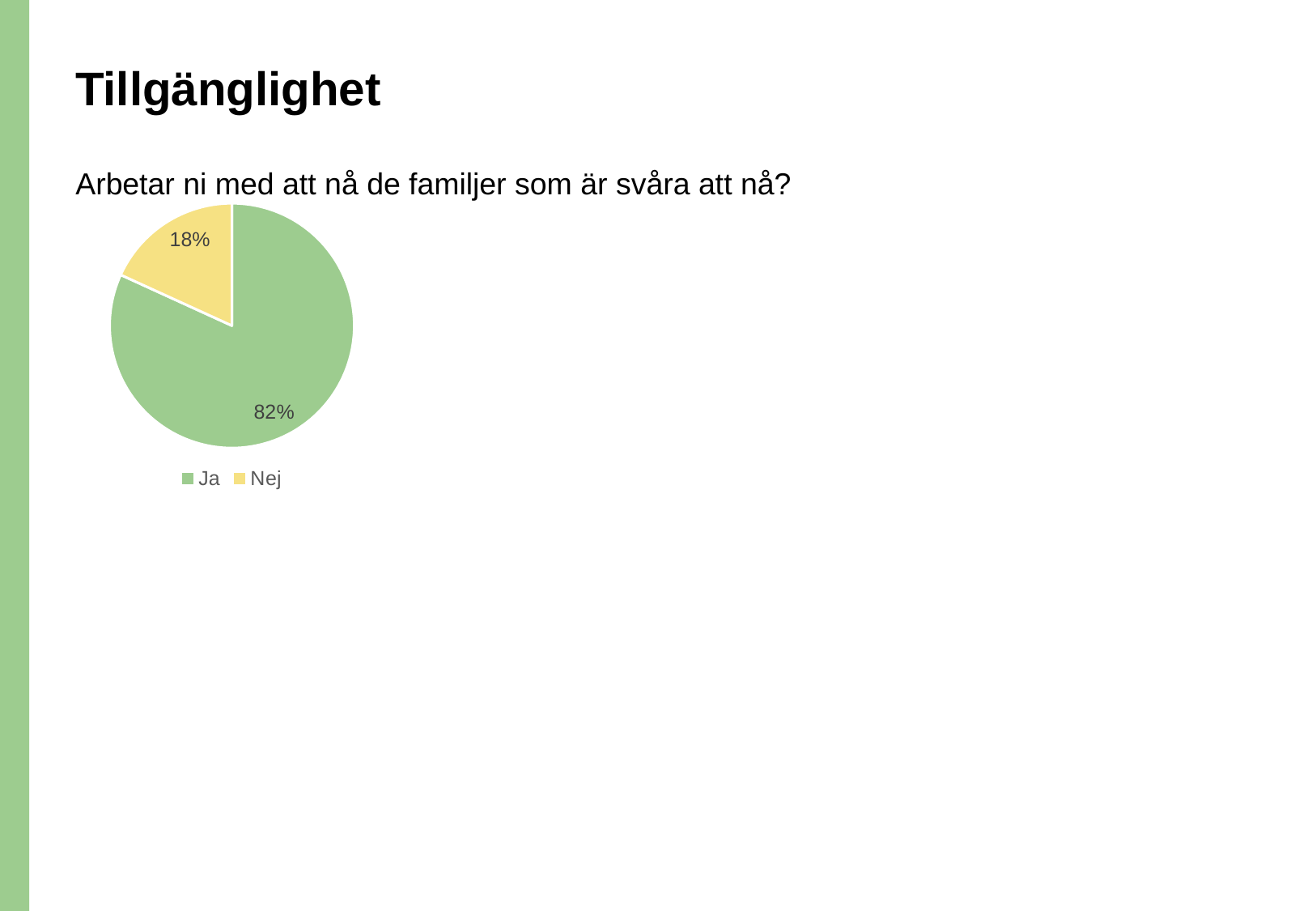

# Tillgänglighet
Arbetar ni med att nå de familjer som är svåra att nå?

### Chart

| Category | 28. Arbetar ni med att nå de familjer som är svåra att nå? |
|---|---|
| Ja | 0.8181818181818182 |
| Nej | 0.1818181818181818 |